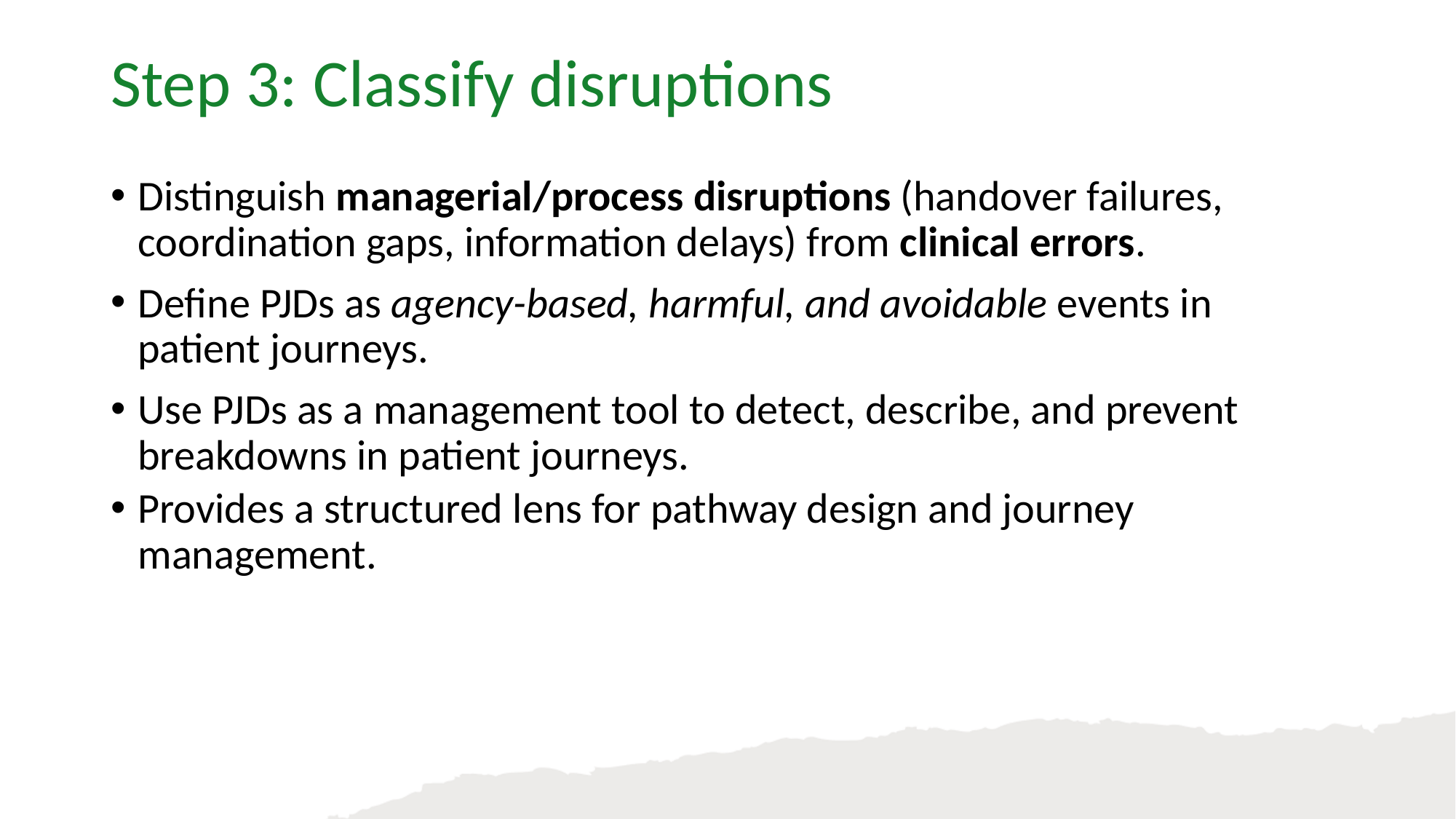

Step 3: Classify disruptions
Distinguish managerial/process disruptions (handover failures, coordination gaps, information delays) from clinical errors.
Define PJDs as agency-based, harmful, and avoidable events in patient journeys.
Use PJDs as a management tool to detect, describe, and prevent breakdowns in patient journeys.
Provides a structured lens for pathway design and journey management.